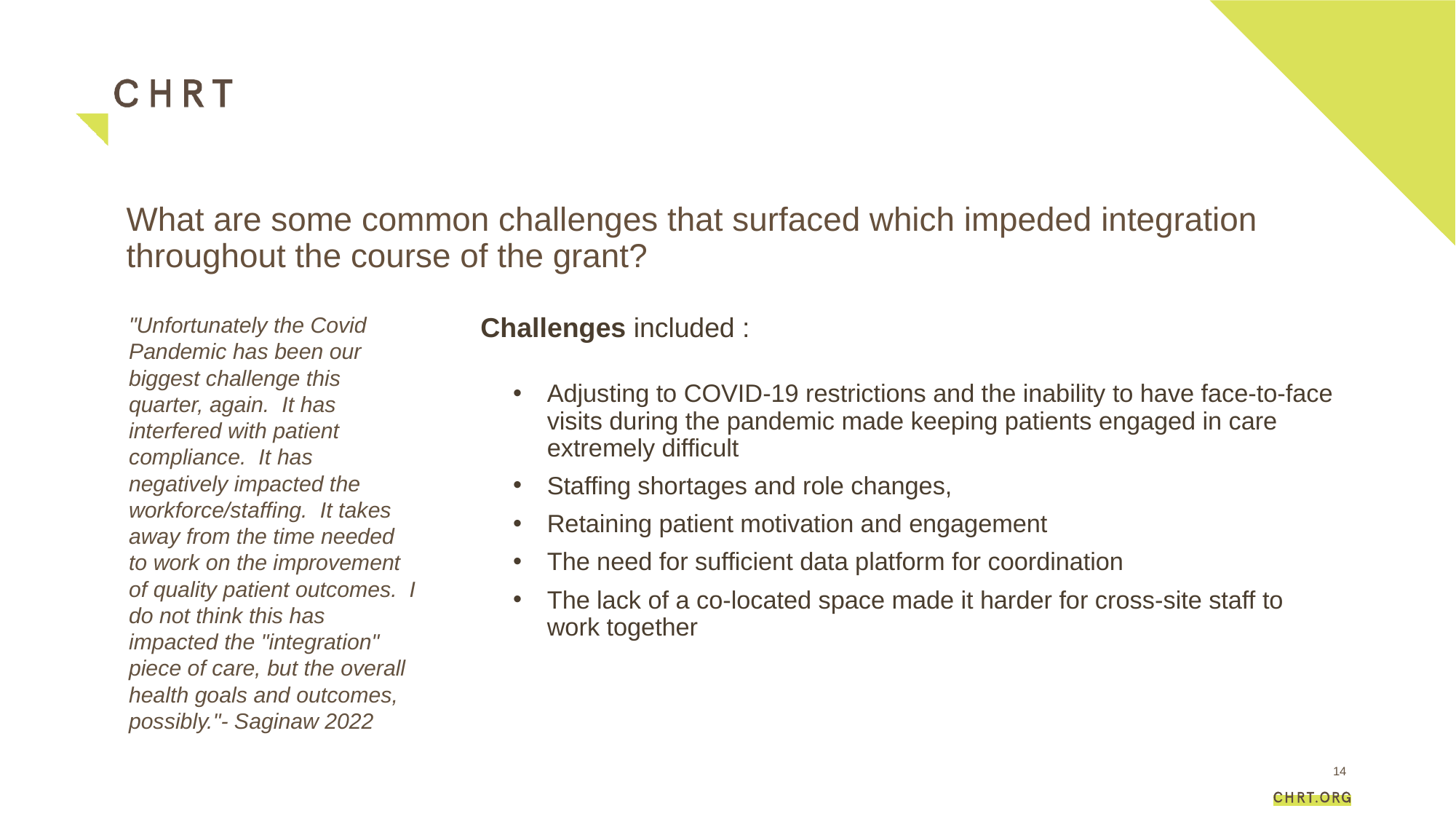

# What are some common challenges that surfaced which impeded integration throughout the course of the grant?
"Unfortunately the Covid Pandemic has been our biggest challenge this quarter, again.  It has interfered with patient compliance.  It has negatively impacted the workforce/staffing.  It takes away from the time needed to work on the improvement of quality patient outcomes.  I do not think this has impacted the "integration" piece of care, but the overall health goals and outcomes, possibly."- Saginaw 2022

Challenges included :

Adjusting to COVID-19 restrictions and the inability to have face-to-face visits during the pandemic made keeping patients engaged in care extremely difficult
Staffing shortages and role changes,
Retaining patient motivation and engagement
The need for sufficient data platform for coordination
The lack of a co-located space made it harder for cross-site staff to work together
14